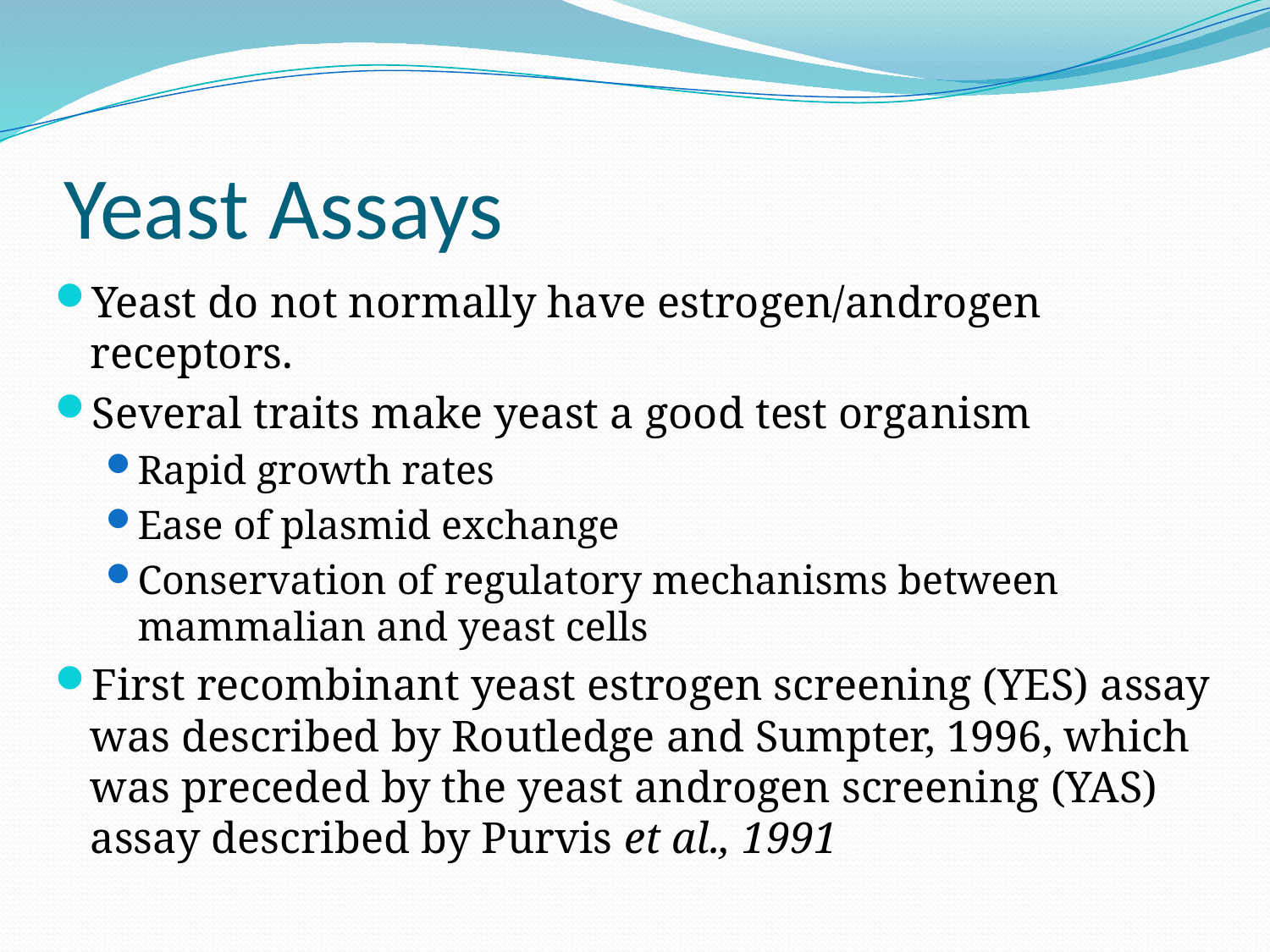

# Yeast Assays
Yeast do not normally have estrogen/androgen receptors.
Several traits make yeast a good test organism
Rapid growth rates
Ease of plasmid exchange
Conservation of regulatory mechanisms between mammalian and yeast cells
First recombinant yeast estrogen screening (YES) assay was described by Routledge and Sumpter, 1996, which was preceded by the yeast androgen screening (YAS) assay described by Purvis et al., 1991